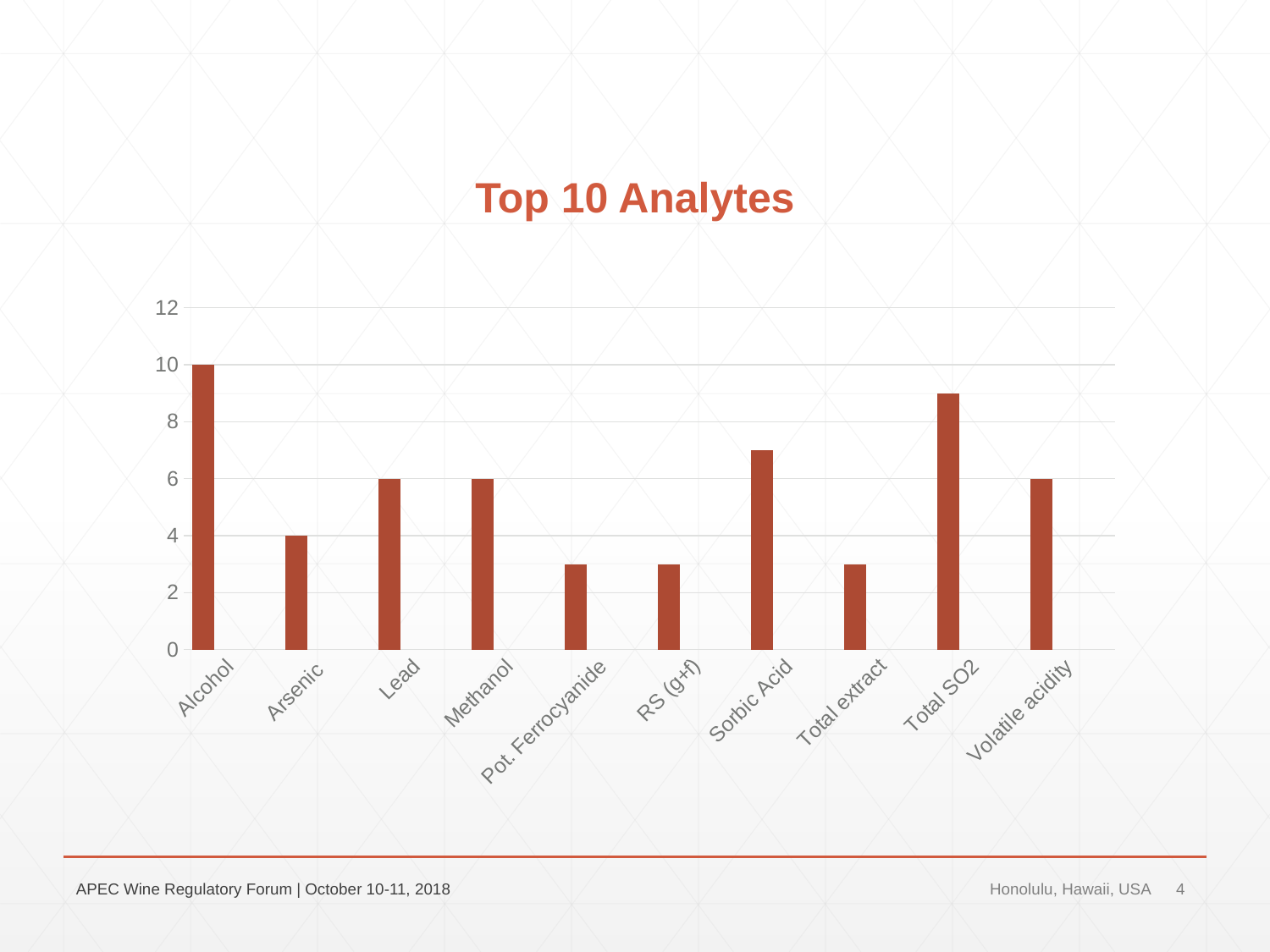

# Top 10 Analytes

### Chart

| Category | # of econimies | Column1 | Column2 |
|---|---|---|---|
| Alcohol | 10.0 | None | None |
| Arsenic  | 4.0 | None | None |
| Lead | 6.0 | None | None |
| Methanol | 6.0 | None | None |
| Pot. Ferrocyanide | 3.0 | None | None |
| RS (g+f) | 3.0 | None | None |
| Sorbic Acid | 7.0 | None | None |
| Total extract | 3.0 | None | None |
| Total SO2 | 9.0 | None | None |
| Volatile acidity | 6.0 | None | None |
APEC Wine Regulatory Forum | October 10-11, 2018
Honolulu, Hawaii, USA
4